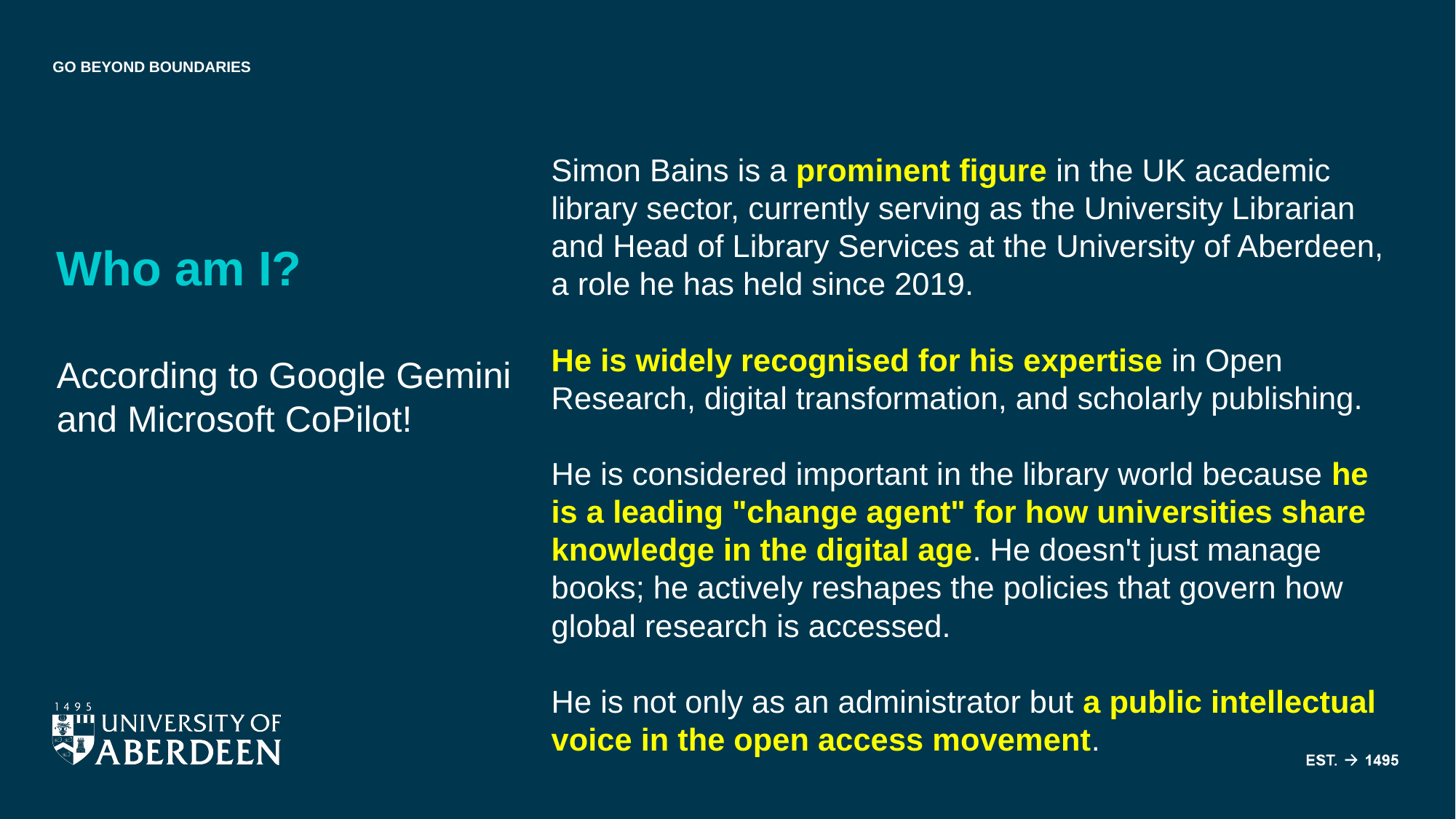

Simon Bains is a prominent figure in the UK academic library sector, currently serving as the University Librarian and Head of Library Services at the University of Aberdeen, a role he has held since 2019.

He is widely recognised for his expertise in Open Research, digital transformation, and scholarly publishing.

He is considered important in the library world because he is a leading "change agent" for how universities share knowledge in the digital age. He doesn't just manage books; he actively reshapes the policies that govern how global research is accessed.

He is not only as an administrator but a public intellectual voice in the open access movement.

# Who am I?
According to Google Gemini and Microsoft CoPilot!